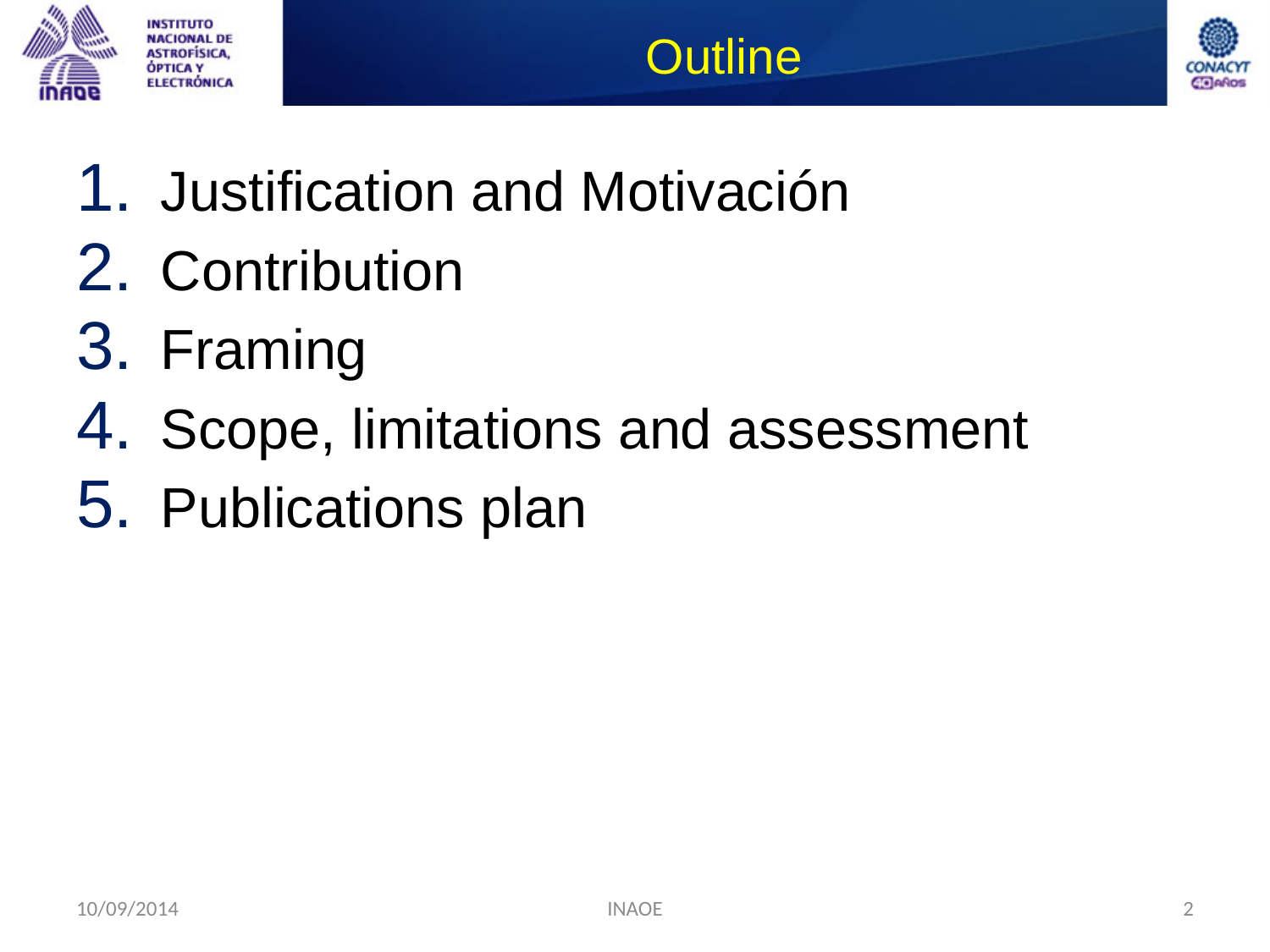

# Outline
Justification and Motivación
Contribution
Framing
Scope, limitations and assessment
Publications plan

10/09/2014
INAOE
2